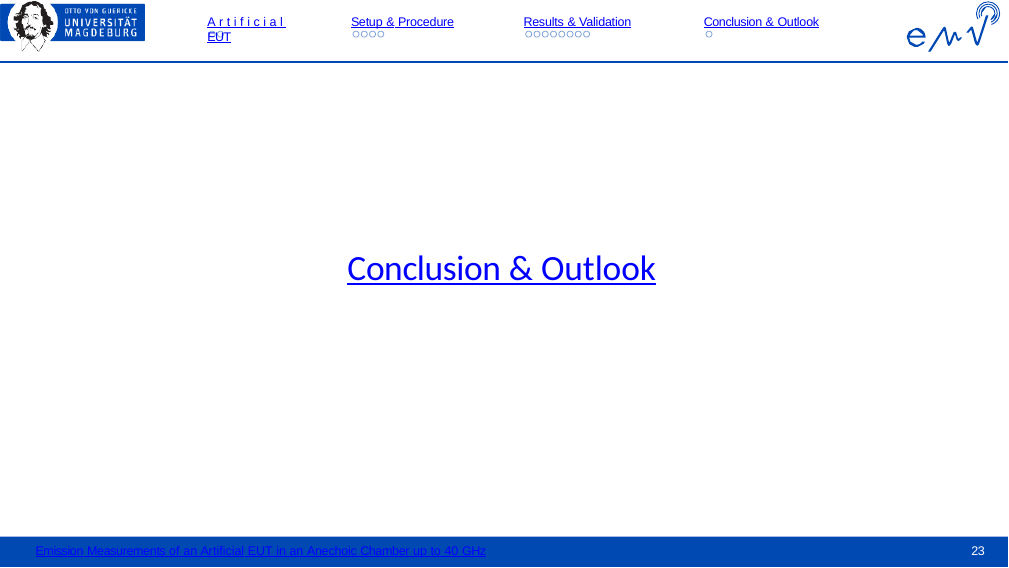

Artificial EUT
Setup & Procedure
Results & Validation
Conclusion & Outlook

Conclusion & Outlook

Emission Measurements of an Artificial EUT in an Anechoic Chamber up to 40 GHz
23